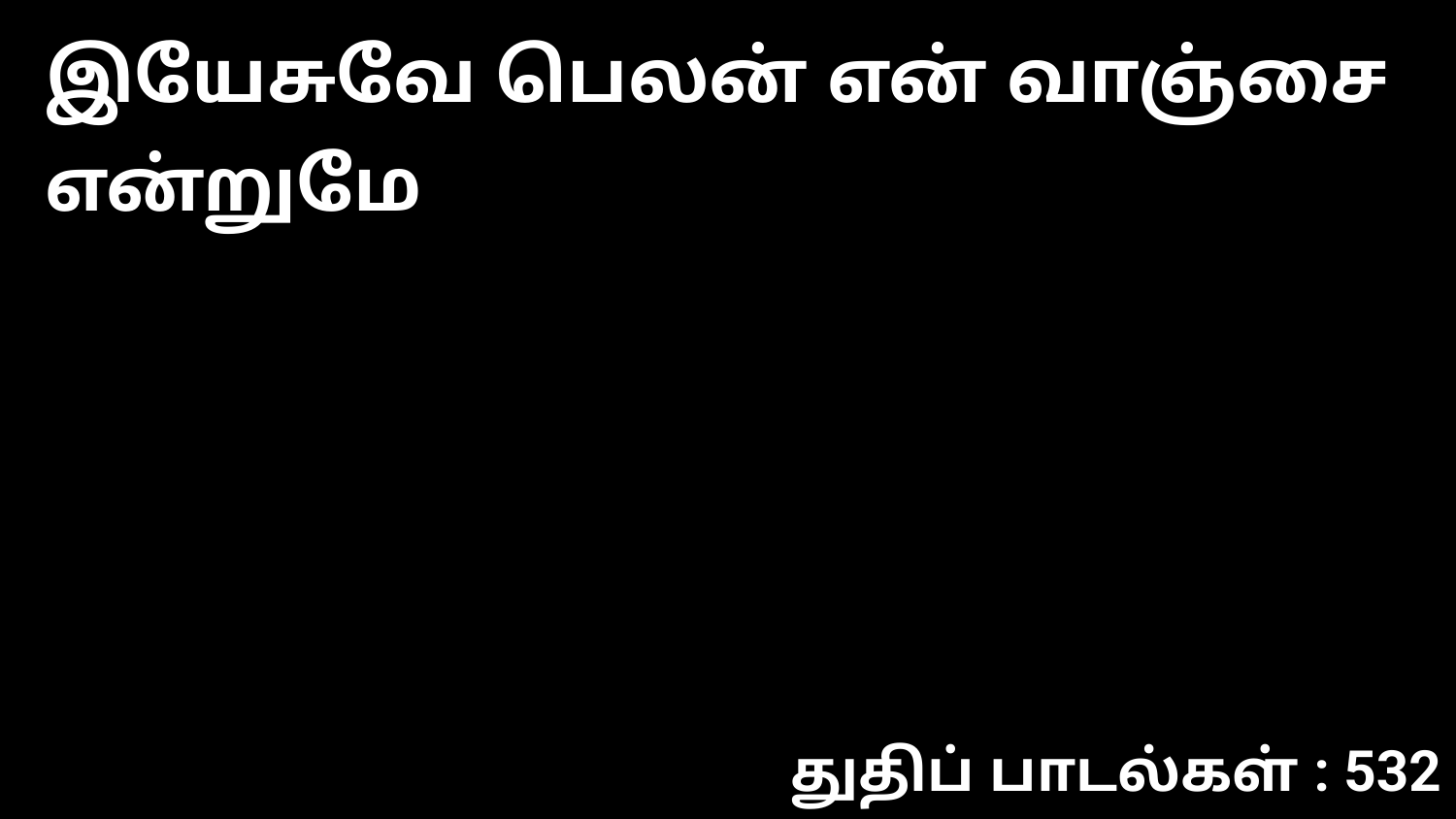

இயேசுவே பெலன் என் வாஞ்சை என்றுமே
துதிப் பாடல்கள் : 532